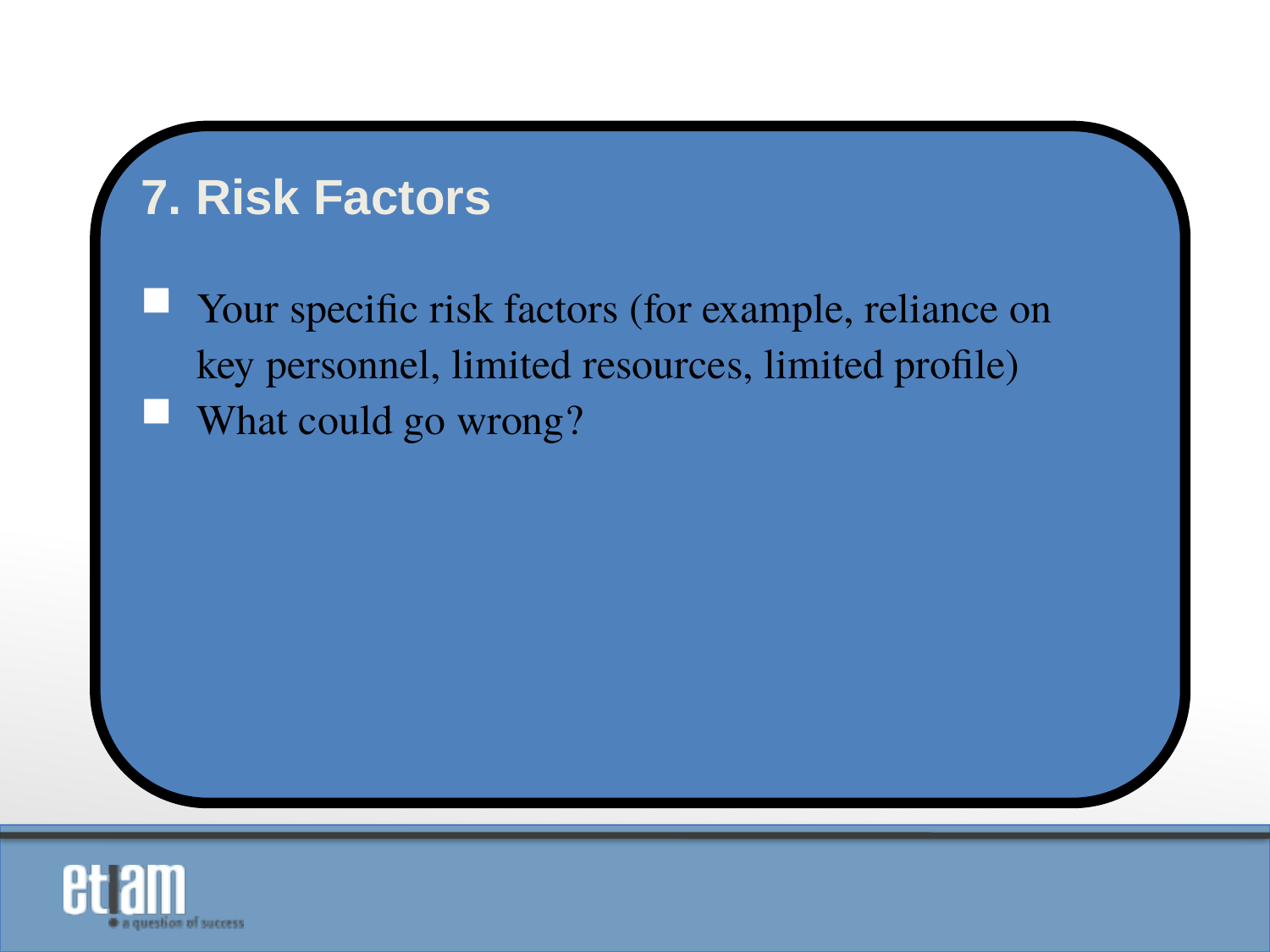

7. Risk Factors

Your specific risk factors (for example, reliance on
key personnel, limited resources, limited profile)
What could go wrong?